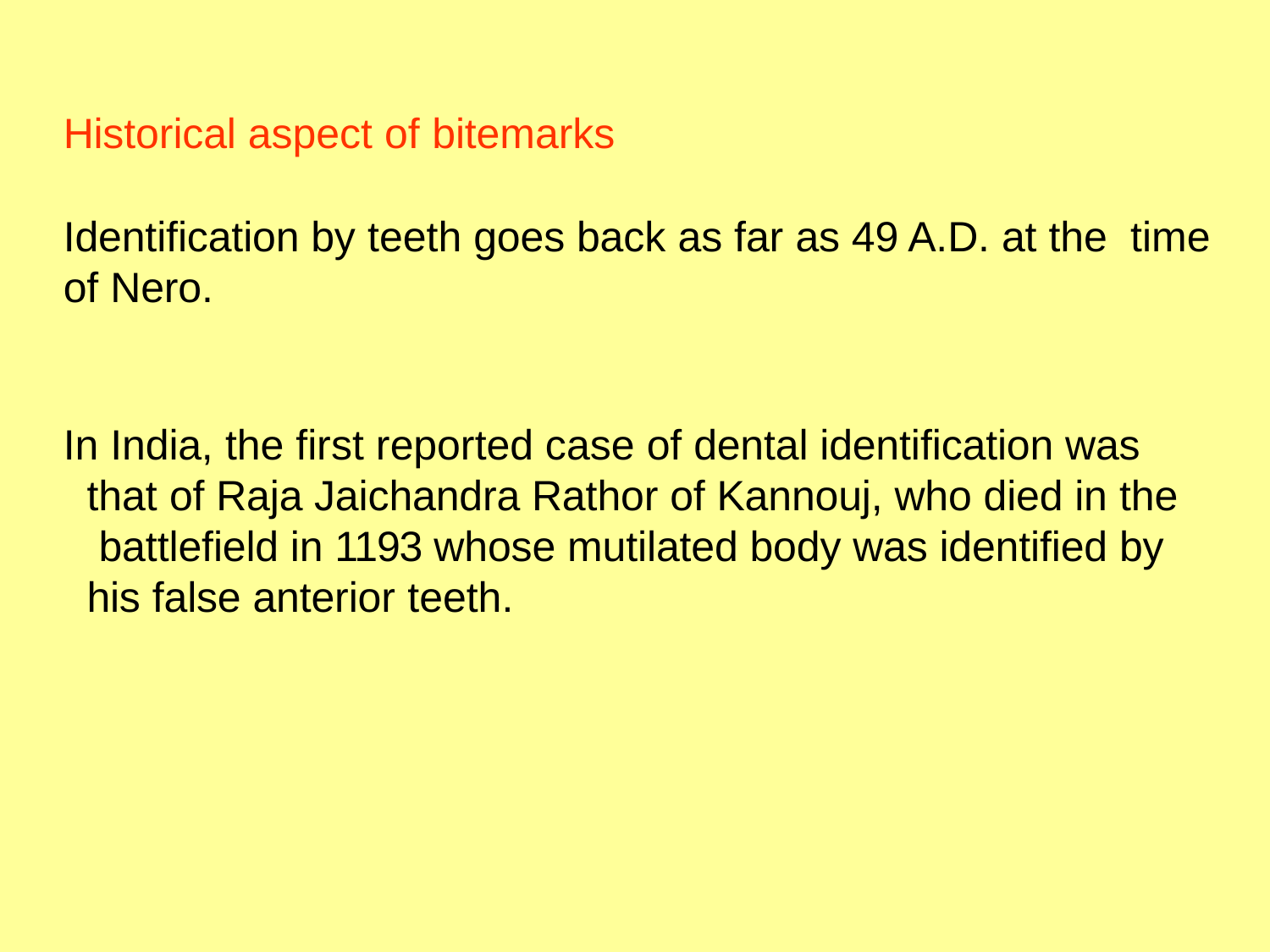

Historical aspect of bitemarks

Identification by teeth goes back as far as 49 A.D. at the time
of Nero.

In India, the first reported case of dental identification was  that of Raja Jaichandra Rathor of Kannouj, who died in the  battlefield in 1193 whose mutilated body was identified by  his false anterior teeth.